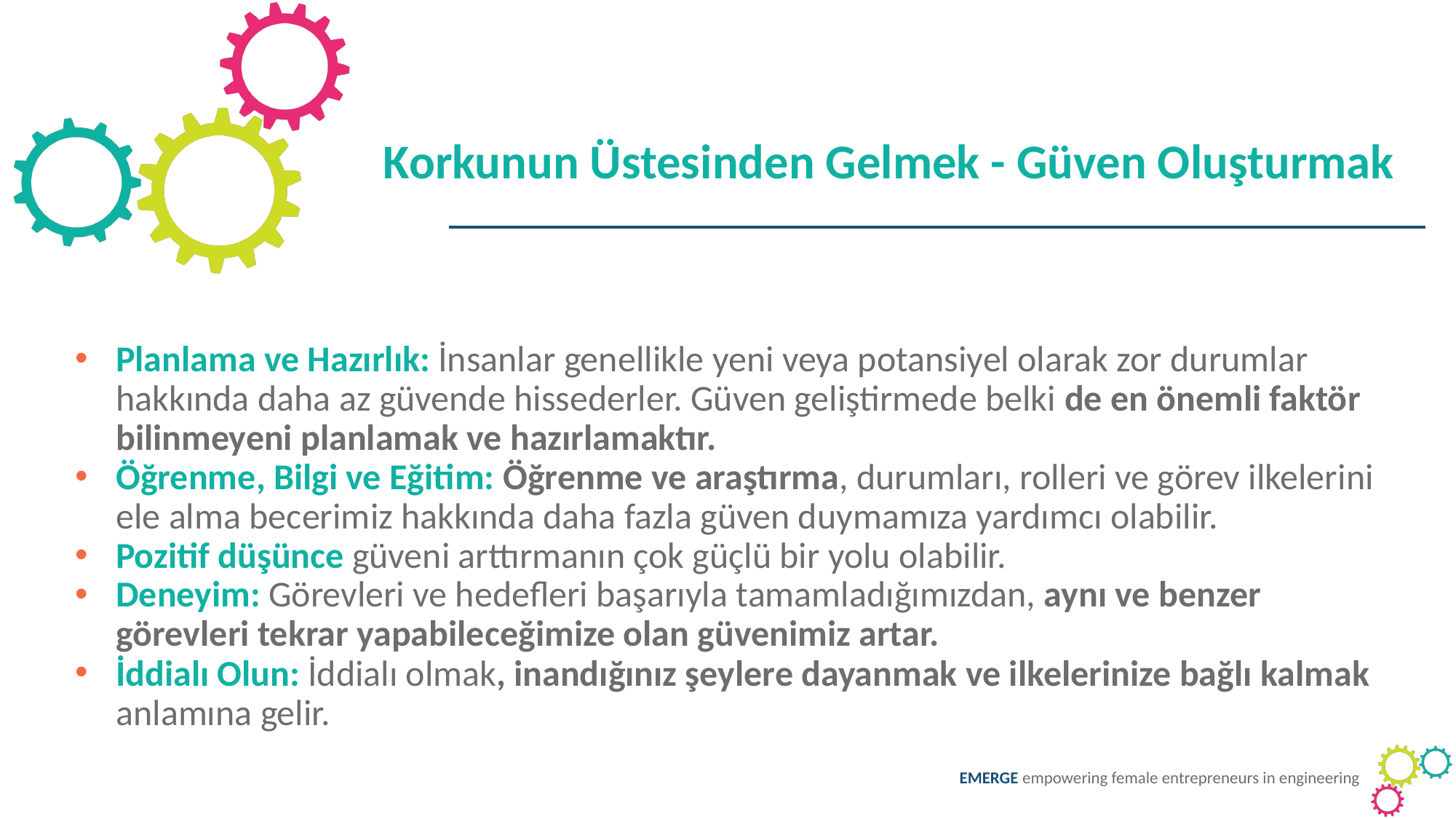

Korkunun Üstesinden Gelmek - Güven Oluşturmak
Planlama ve Hazırlık: İnsanlar genellikle yeni veya potansiyel olarak zor durumlar hakkında daha az güvende hissederler. Güven geliştirmede belki de en önemli faktör bilinmeyeni planlamak ve hazırlamaktır.
Öğrenme, Bilgi ve Eğitim: Öğrenme ve araştırma, durumları, rolleri ve görev ilkelerini ele alma becerimiz hakkında daha fazla güven duymamıza yardımcı olabilir.
Pozitif düşünce güveni arttırmanın çok güçlü bir yolu olabilir.
Deneyim: Görevleri ve hedefleri başarıyla tamamladığımızdan, aynı ve benzer görevleri tekrar yapabileceğimize olan güvenimiz artar.
İddialı Olun: İddialı olmak, inandığınız şeylere dayanmak ve ilkelerinize bağlı kalmak anlamına gelir.